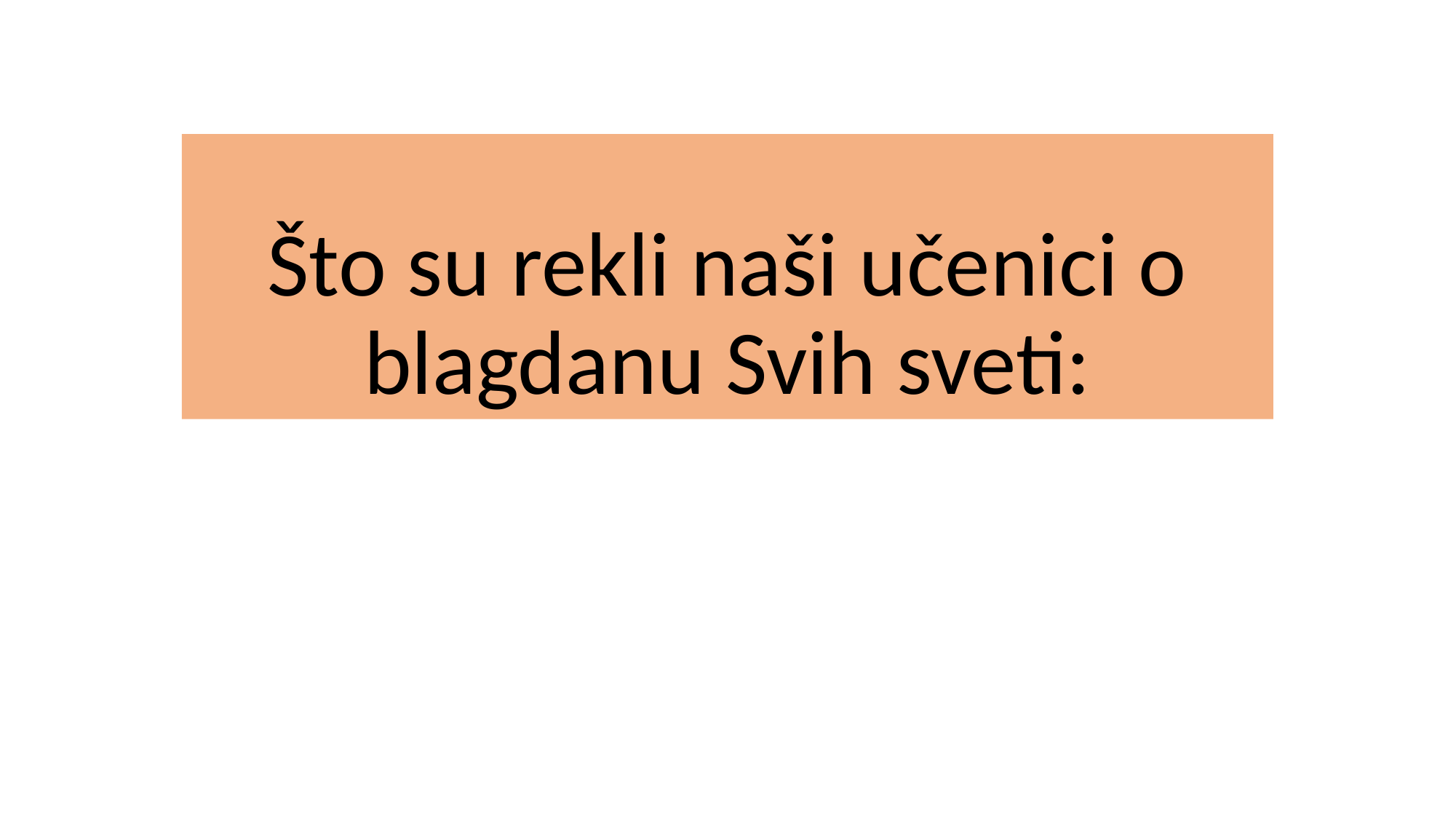

# Što su rekli naši učenici o blagdanu Svih sveti: